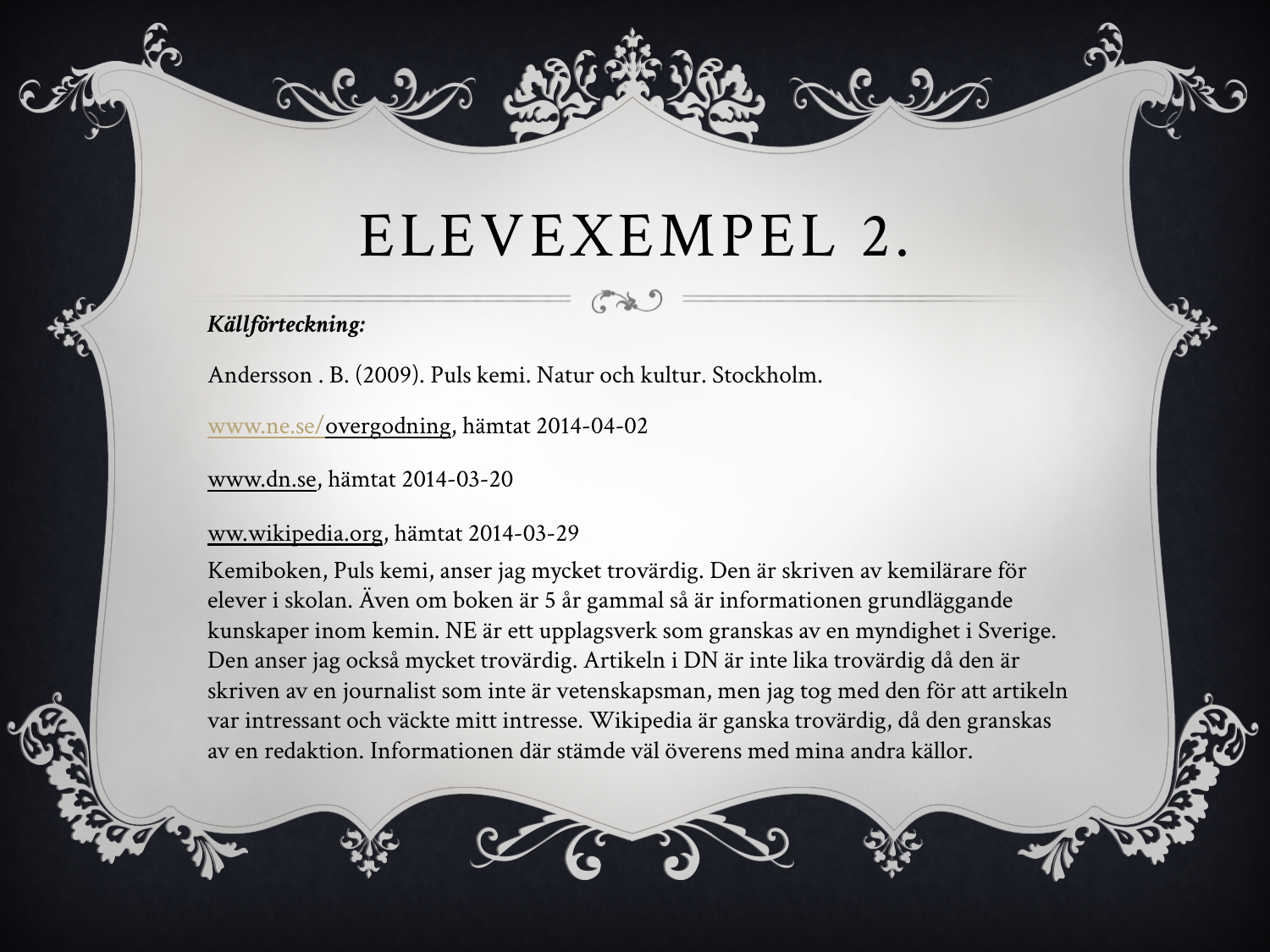

# Elevexempel 2.
Källförteckning:
Andersson . B. (2009). Puls kemi. Natur och kultur. Stockholm.
www.ne.se/overgodning, hämtat 2014-04-02
www.dn.se, hämtat 2014-03-20
ww.wikipedia.org, hämtat 2014-03-29
Kemiboken, Puls kemi, anser jag mycket trovärdig. Den är skriven av kemilärare för elever i skolan. Även om boken är 5 år gammal så är informationen grundläggande kunskaper inom kemin. NE är ett upplagsverk som granskas av en myndighet i Sverige. Den anser jag också mycket trovärdig. Artikeln i DN är inte lika trovärdig då den är skriven av en journalist som inte är vetenskapsman, men jag tog med den för att artikeln var intressant och väckte mitt intresse. Wikipedia är ganska trovärdig, då den granskas av en redaktion. Informationen där stämde väl överens med mina andra källor.